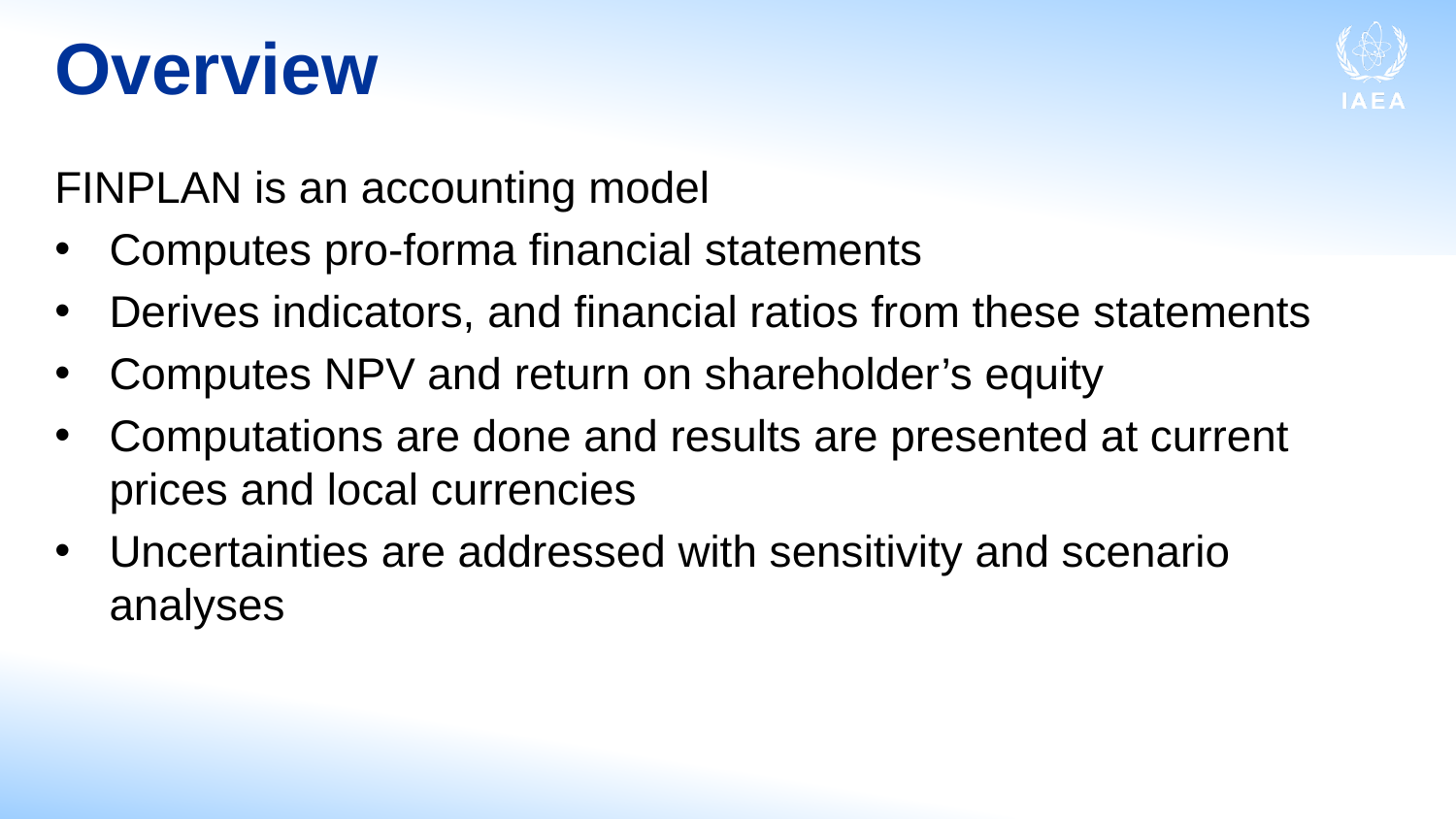

# Overview
FINPLAN is an accounting model
Computes pro-forma financial statements
Derives indicators, and financial ratios from these statements
Computes NPV and return on shareholder’s equity
Computations are done and results are presented at current prices and local currencies
Uncertainties are addressed with sensitivity and scenario analyses